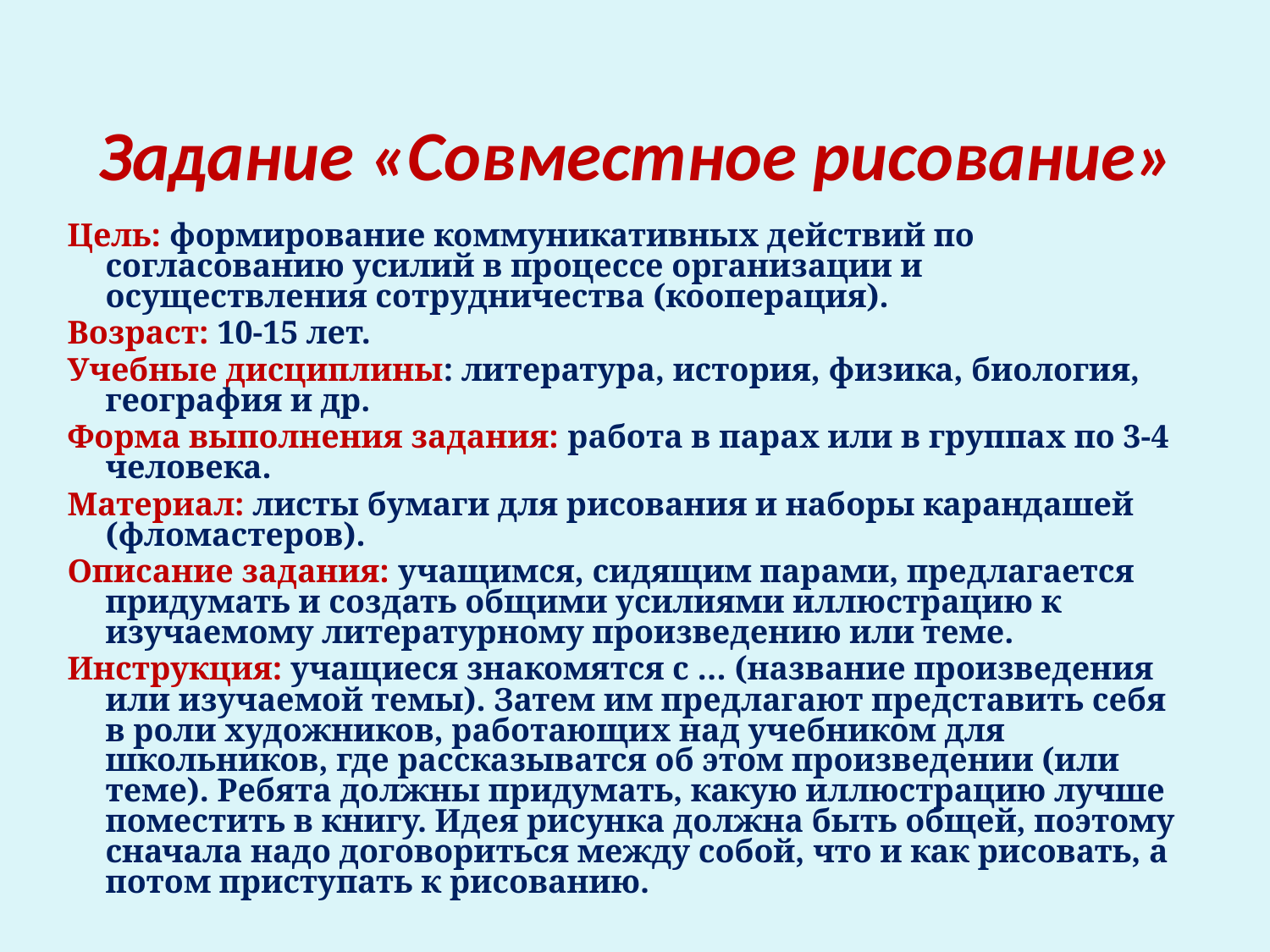

# Задание «Совместное рисование»
Цель: формирование коммуникативных действий по согласованию усилий в процессе организации и осуществления сотрудничества (кооперация).
Возраст: 10-15 лет.
Учебные дисциплины: литература, история, физика, биология, география и др.
Форма выполнения задания: работа в парах или в группах по 3-4 человека.
Материал: листы бумаги для рисования и наборы карандашей (фломастеров).
Описание задания: учащимся, сидящим парами, предлагается придумать и создать общими усилиями иллюстрацию к изучаемому литературному произведению или теме.
Инструкция: учащиеся знакомятся с … (название произведения или изучаемой темы). Затем им предлагают представить себя в роли художников, работающих над учебником для школьников, где рассказыватся об этом произведении (или теме). Ребята должны придумать, какую иллюстрацию лучше поместить в книгу. Идея рисунка должна быть общей, поэтому сначала надо договориться между собой, что и как рисовать, а потом приступать к рисованию.